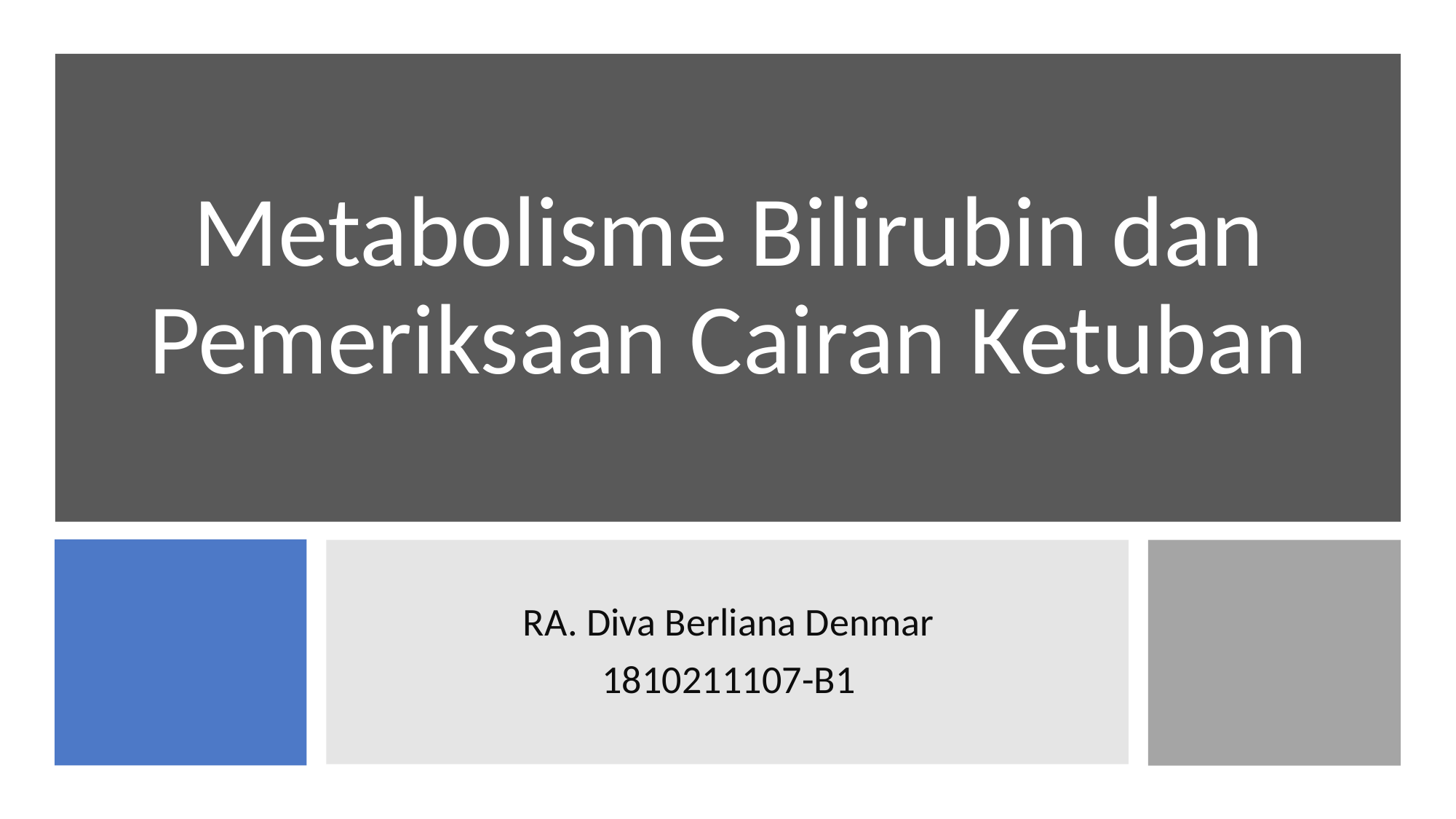

# Metabolisme Bilirubin dan Pemeriksaan Cairan Ketuban

RA. Diva Berliana Denmar
1810211107-B1